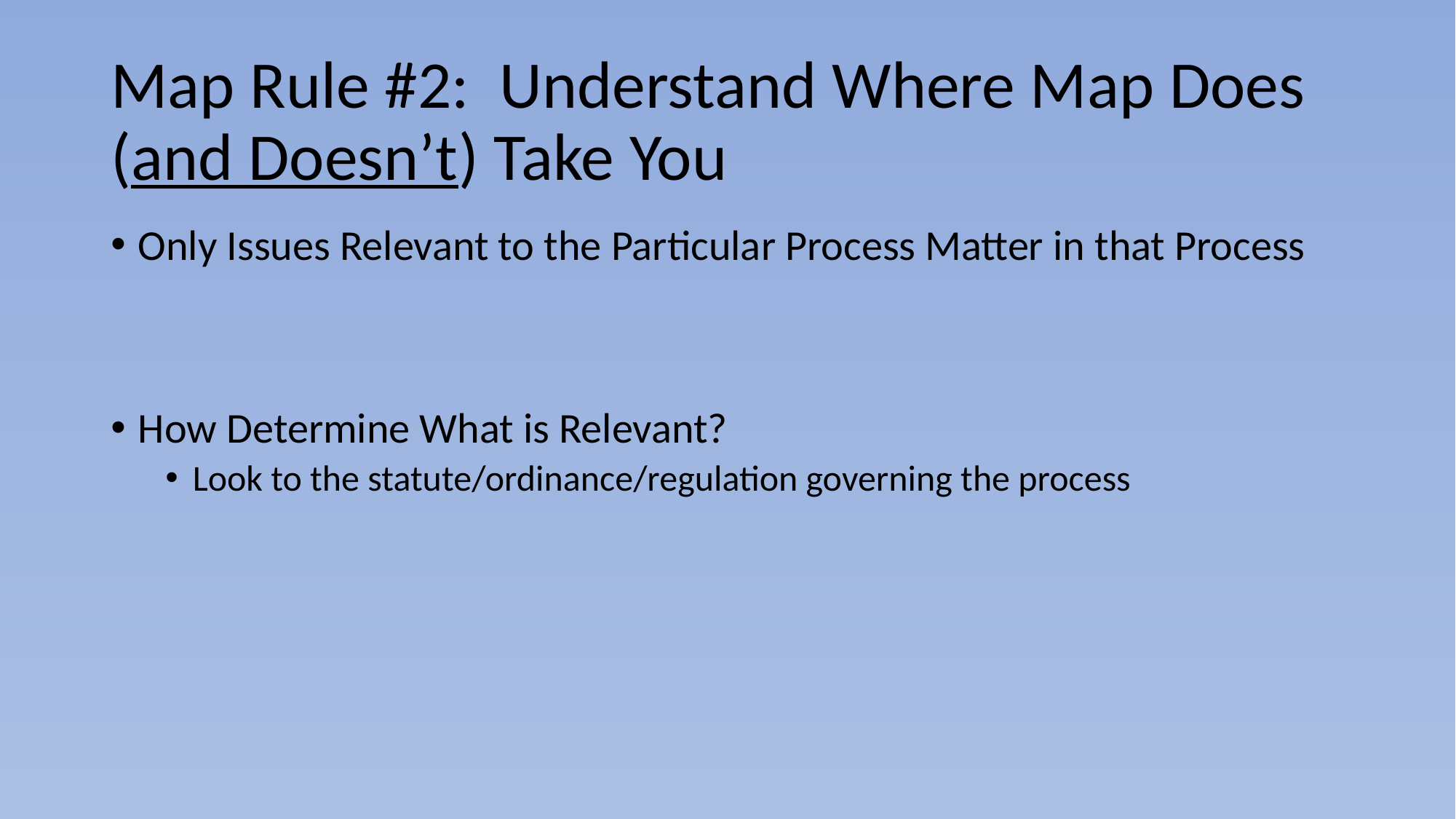

# Map Rule #2:  Understand Where Map Does (and Doesn’t) Take You
Only Issues Relevant to the Particular Process Matter in that Process

How Determine What is Relevant?
Look to the statute/ordinance/regulation governing the process